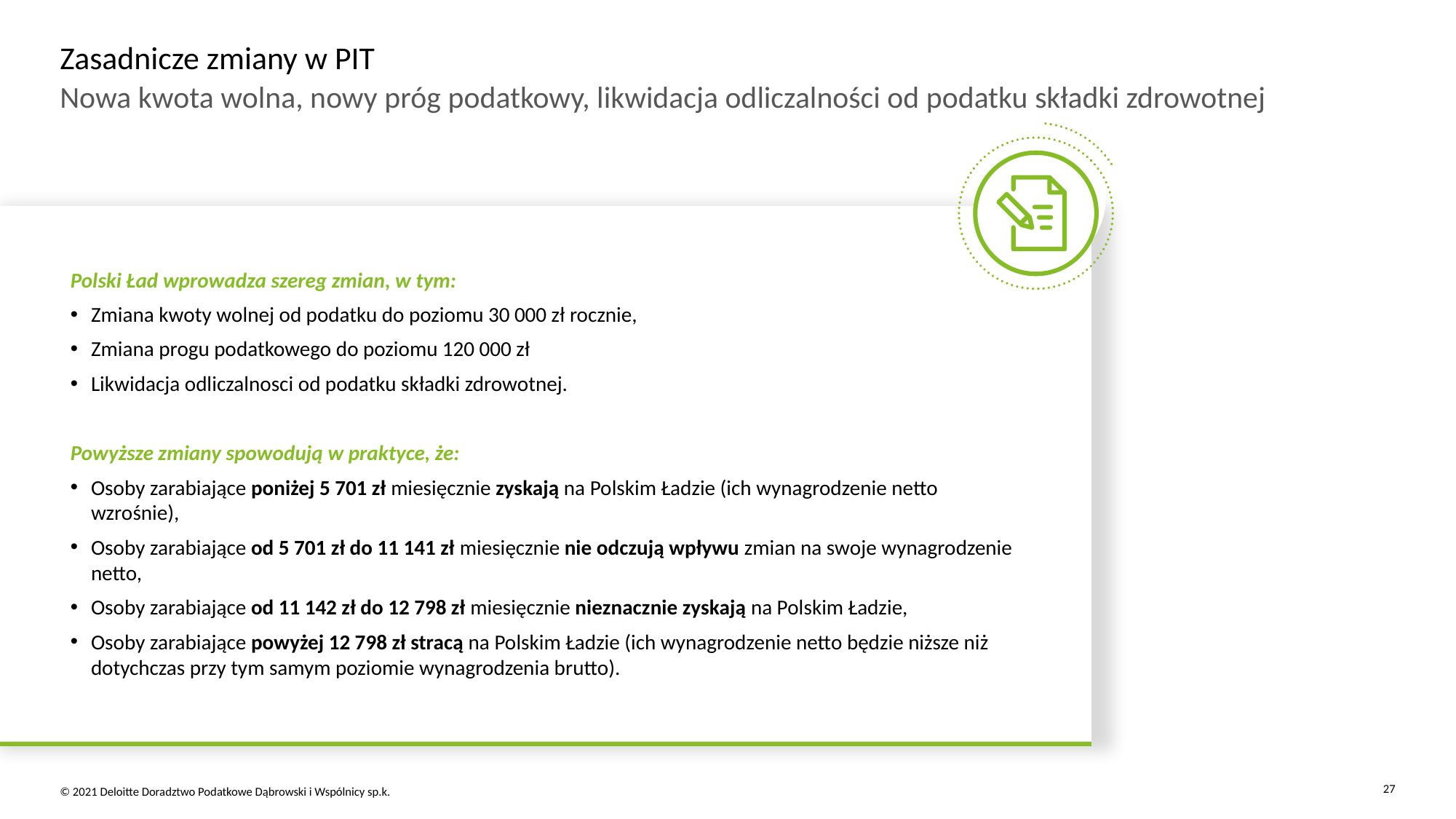

# Zasadnicze zmiany w PIT
Nowa kwota wolna, nowy próg podatkowy, likwidacja odliczalności od podatku składki zdrowotnej

Polski Ład wprowadza szereg zmian, w tym:
Zmiana kwoty wolnej od podatku do poziomu 30 000 zł rocznie,
Zmiana progu podatkowego do poziomu 120 000 zł
Likwidacja odliczalnosci od podatku składki zdrowotnej.

Powyższe zmiany spowodują w praktyce, że:
Osoby zarabiające poniżej 5 701 zł miesięcznie zyskają na Polskim Ładzie (ich wynagrodzenie netto wzrośnie),
Osoby zarabiające od 5 701 zł do 11 141 zł miesięcznie nie odczują wpływu zmian na swoje wynagrodzenie netto,
Osoby zarabiające od 11 142 zł do 12 798 zł miesięcznie nieznacznie zyskają na Polskim Ładzie,
Osoby zarabiające powyżej 12 798 zł stracą na Polskim Ładzie (ich wynagrodzenie netto będzie niższe niż dotychczas przy tym samym poziomie wynagrodzenia brutto).